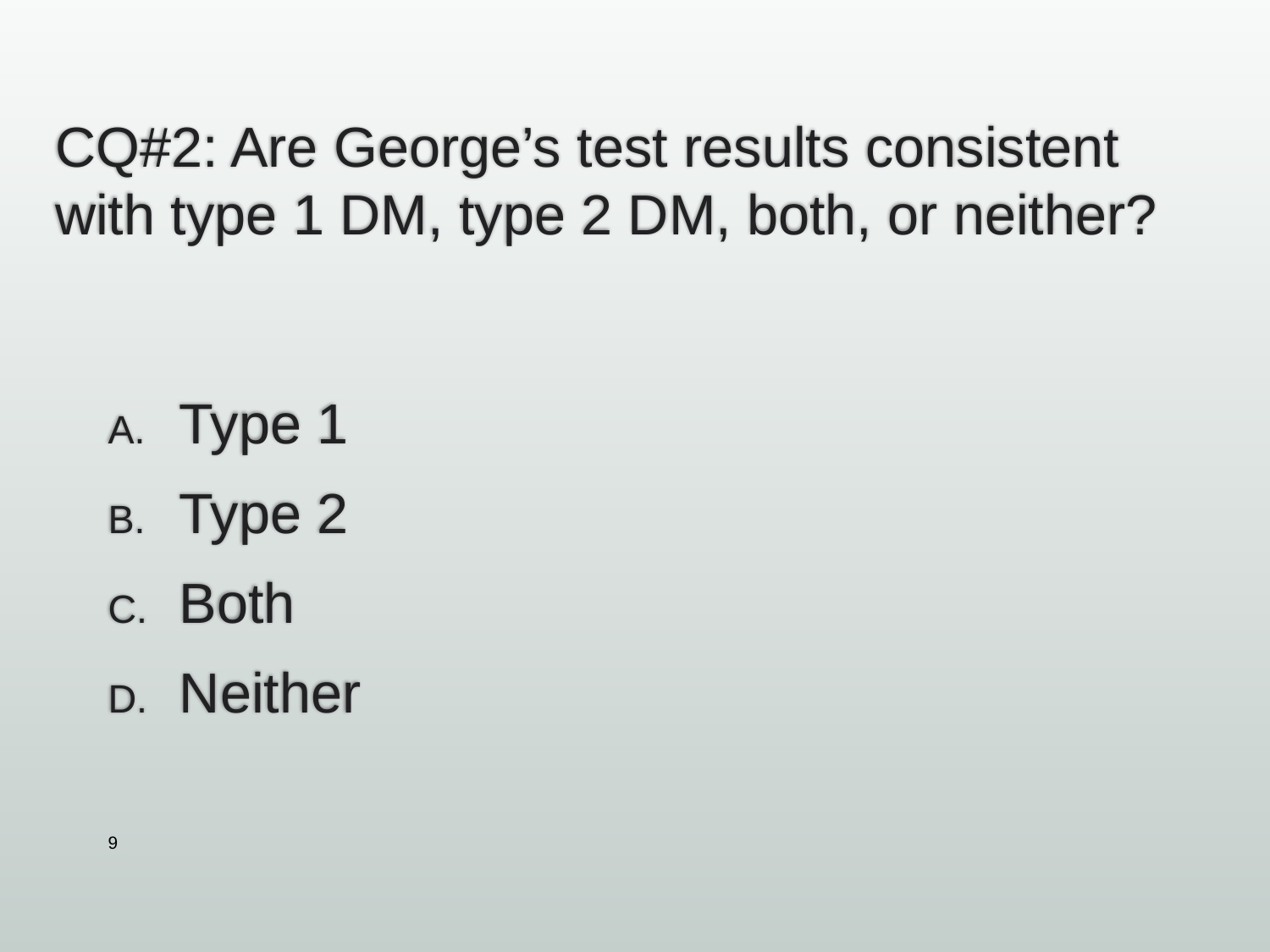

# CQ#2: Are George’s test results consistent with type 1 DM, type 2 DM, both, or neither?
Type 1
Type 2
Both
Neither

9